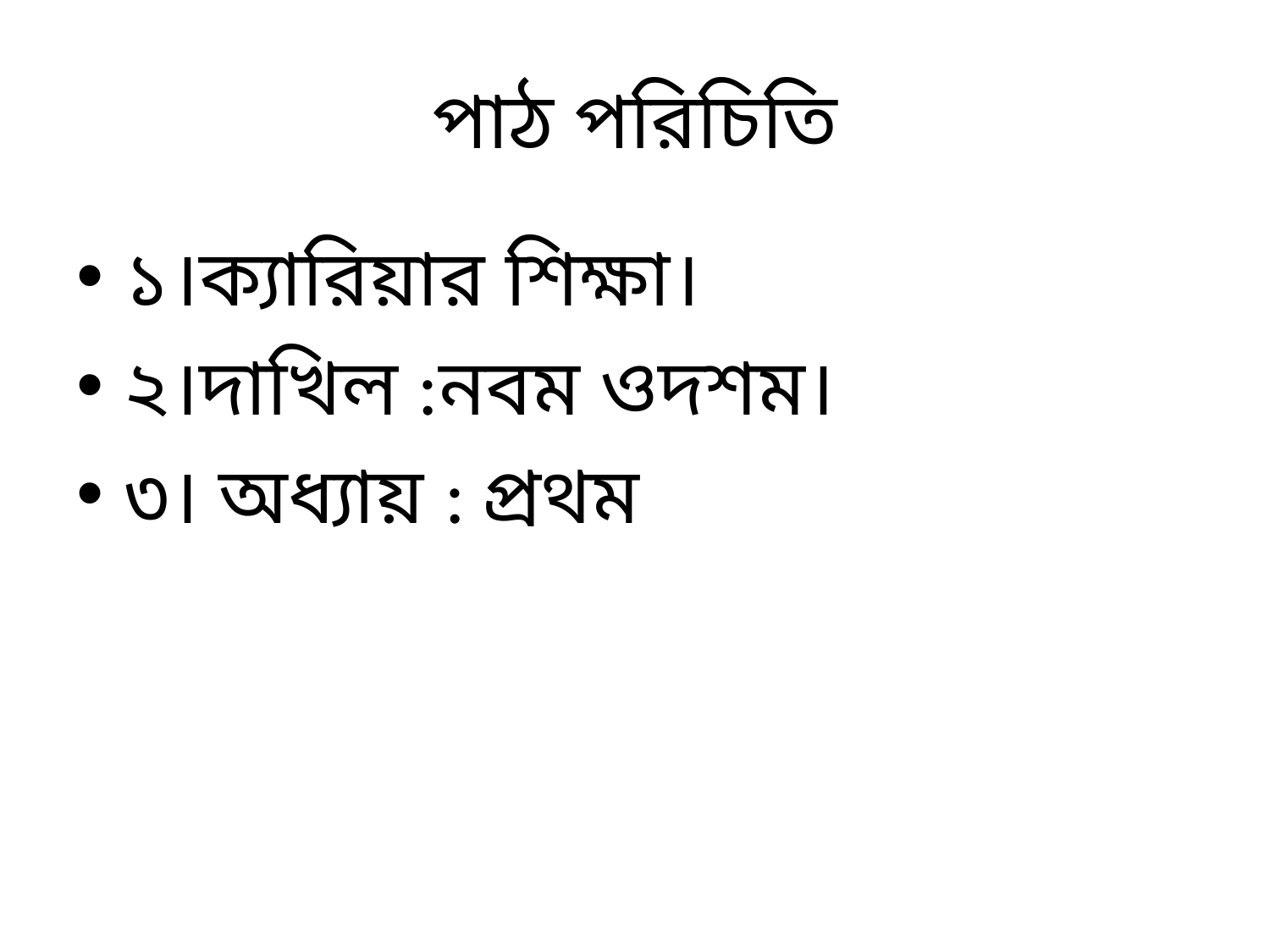

# পাঠ পরিচিতি
১।ক্যারিয়ার শিক্ষা।
২।দাখিল :নবম ওদশম।
৩। অধ্যায় : প্রথম